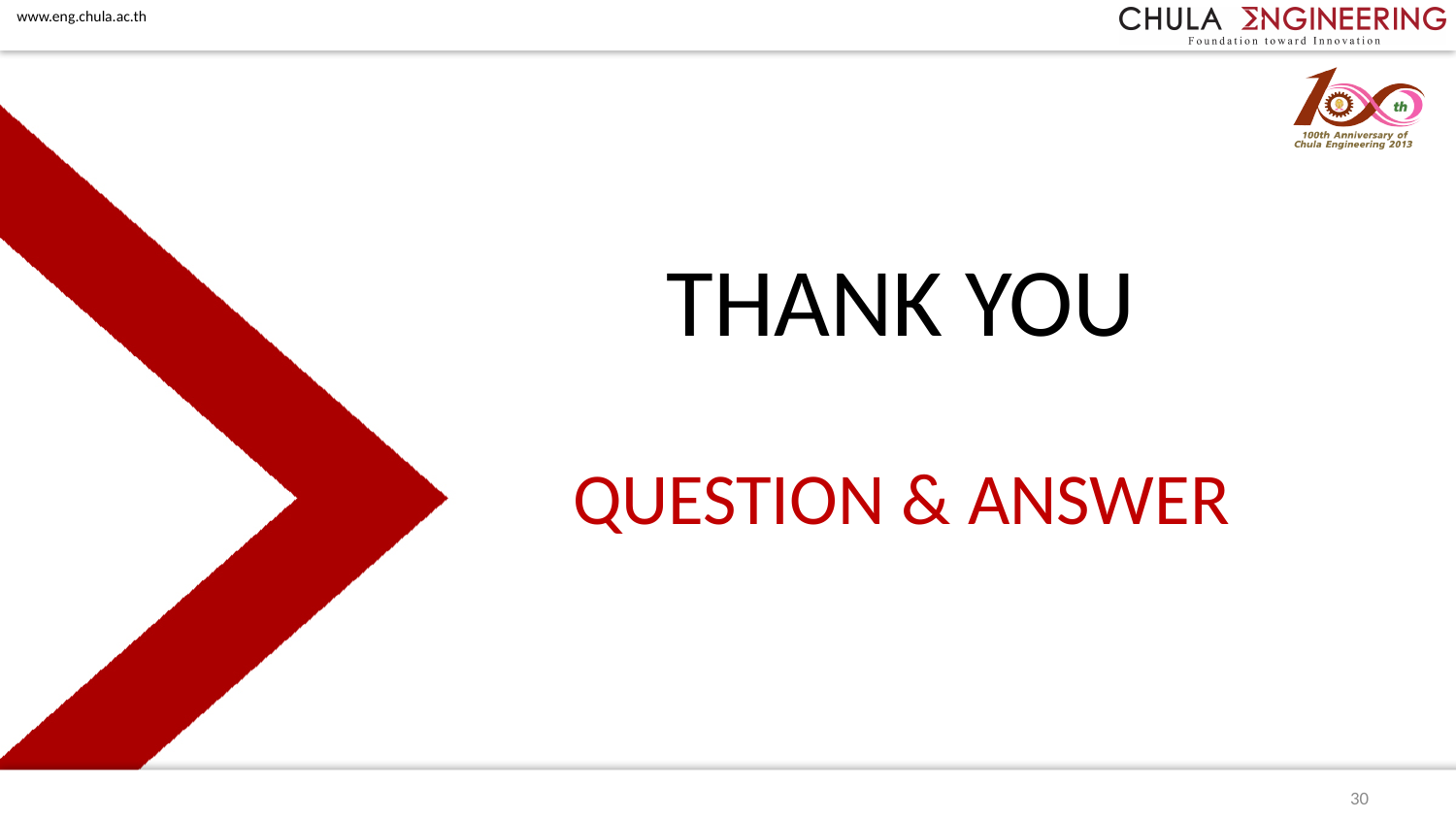

# THANK YOU
QUESTION & ANSWER
30